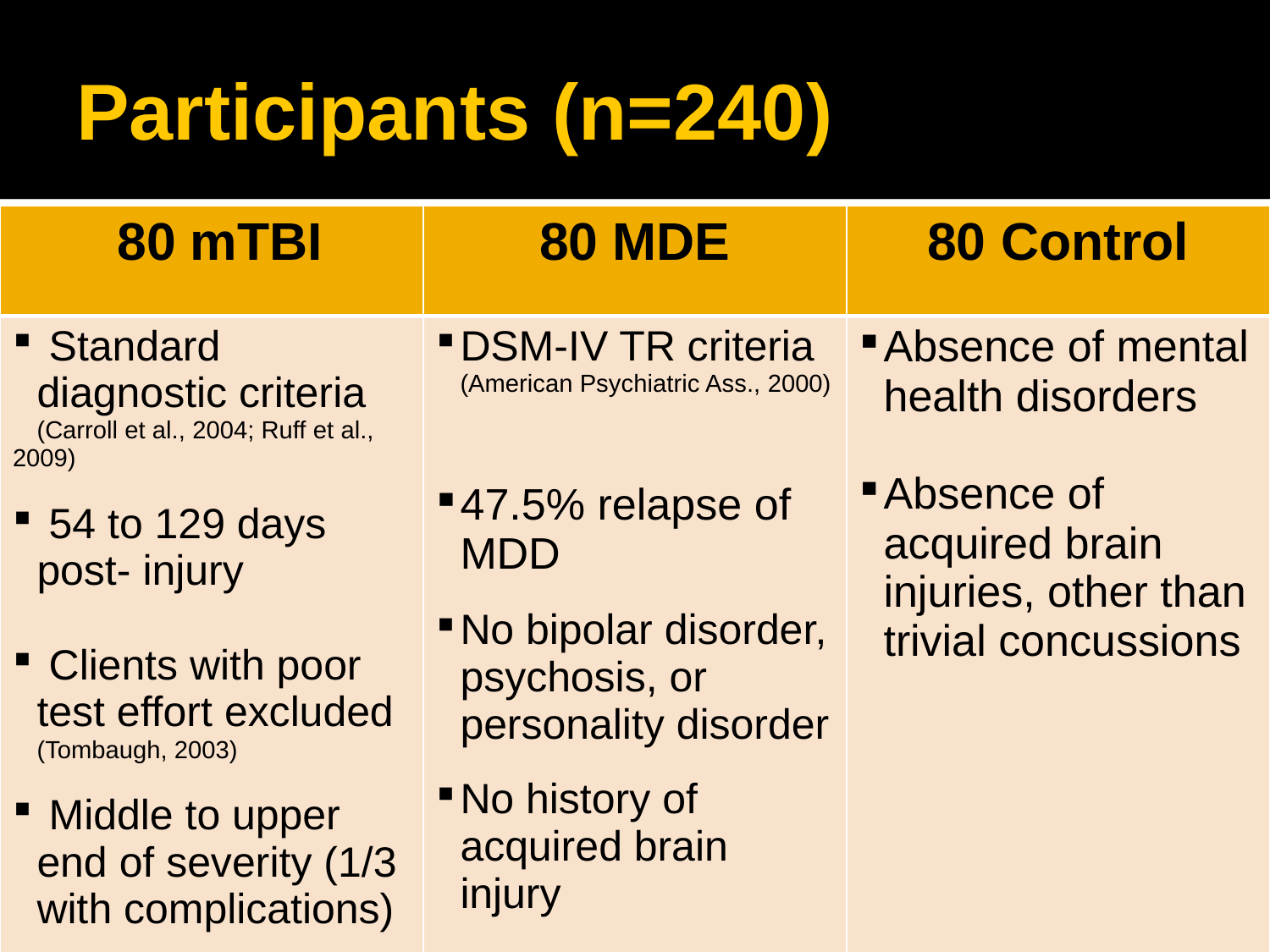

# Participants (n=240)
| 80 mTBI | 80 MDE | 80 Control |
| --- | --- | --- |
| Standard diagnostic criteria (Carroll et al., 2004; Ruff et al., 2009) 54 to 129 days post- injury Clients with poor test effort excluded (Tombaugh, 2003) Middle to upper end of severity (1/3 with complications) | DSM-IV TR criteria (American Psychiatric Ass., 2000) 47.5% relapse of MDD No bipolar disorder, psychosis, or personality disorder No history of acquired brain injury | Absence of mental health disorders Absence of acquired brain injuries, other than trivial concussions |